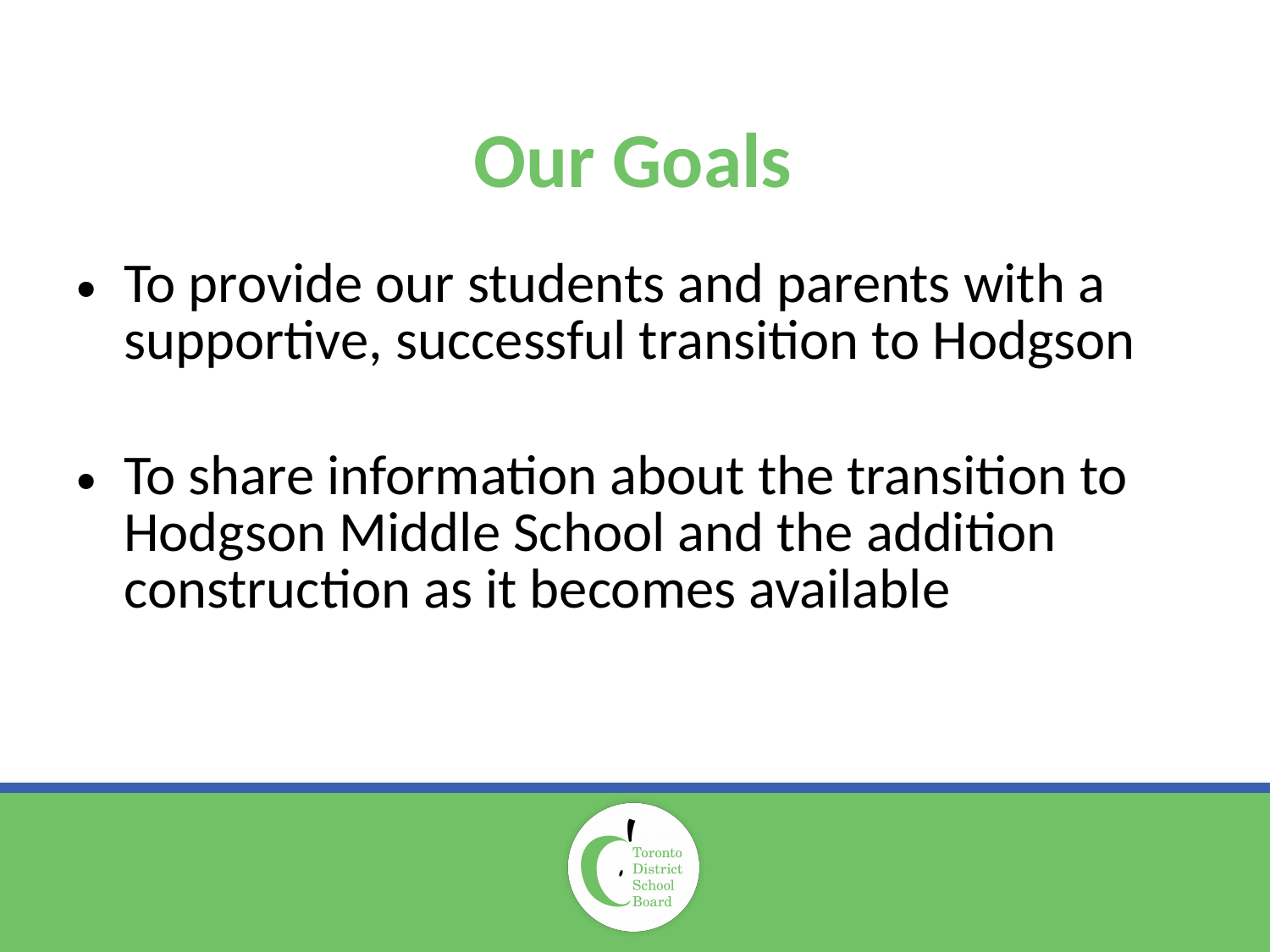

# Our Goals
To provide our students and parents with a supportive, successful transition to Hodgson

To share information about the transition to Hodgson Middle School and the addition construction as it becomes available